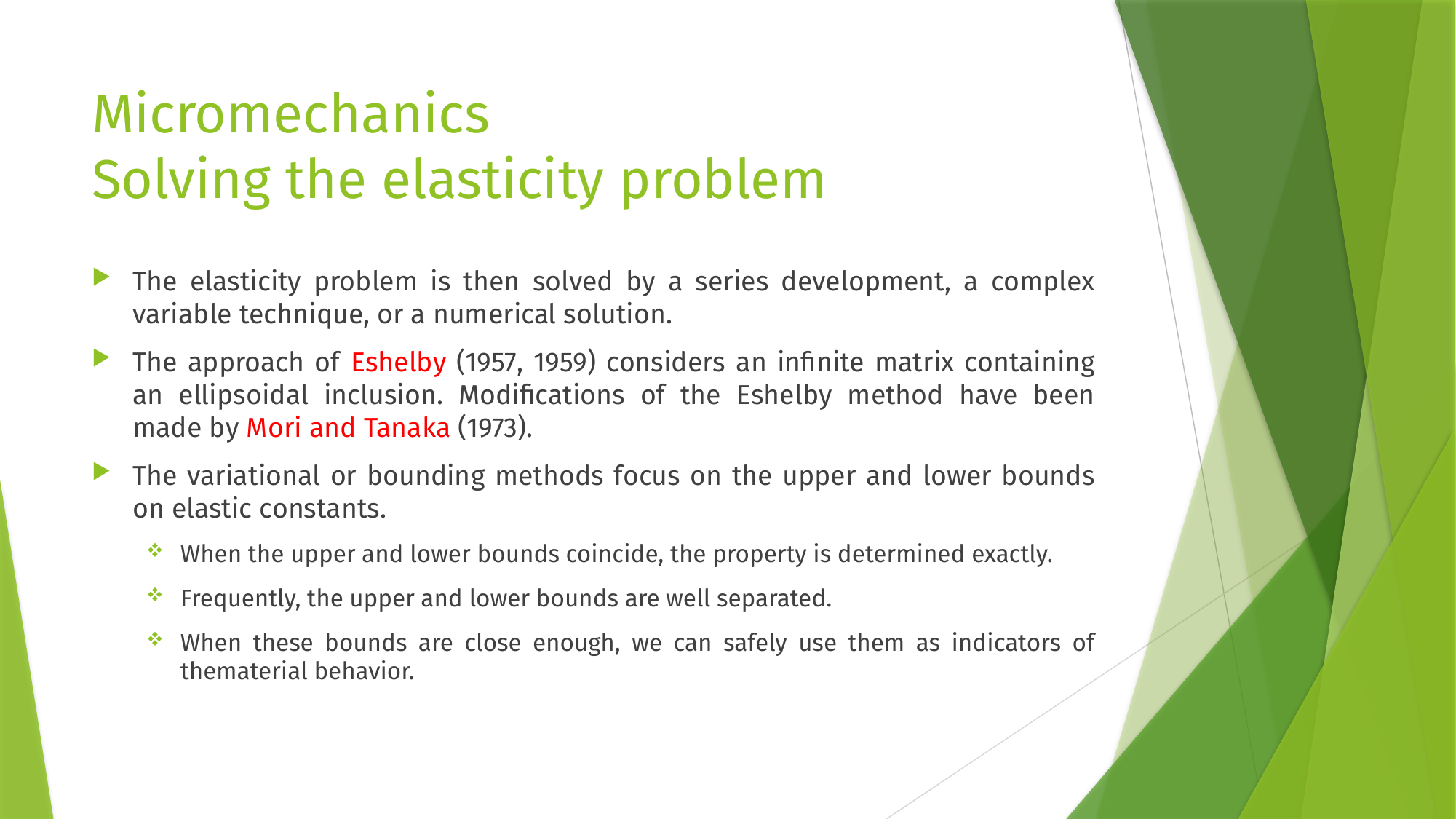

# Micromechanics Solving the elasticity problem
The elasticity problem is then solved by a series development, a complex variable technique, or a numerical solution.
The approach of Eshelby (1957, 1959) considers an infinite matrix containing an ellipsoidal inclusion. Modifications of the Eshelby method have been made by Mori and Tanaka (1973).
The variational or bounding methods focus on the upper and lower bounds on elastic constants.
When the upper and lower bounds coincide, the property is determined exactly.
Frequently, the upper and lower bounds are well separated.
When these bounds are close enough, we can safely use them as indicators of thematerial behavior.